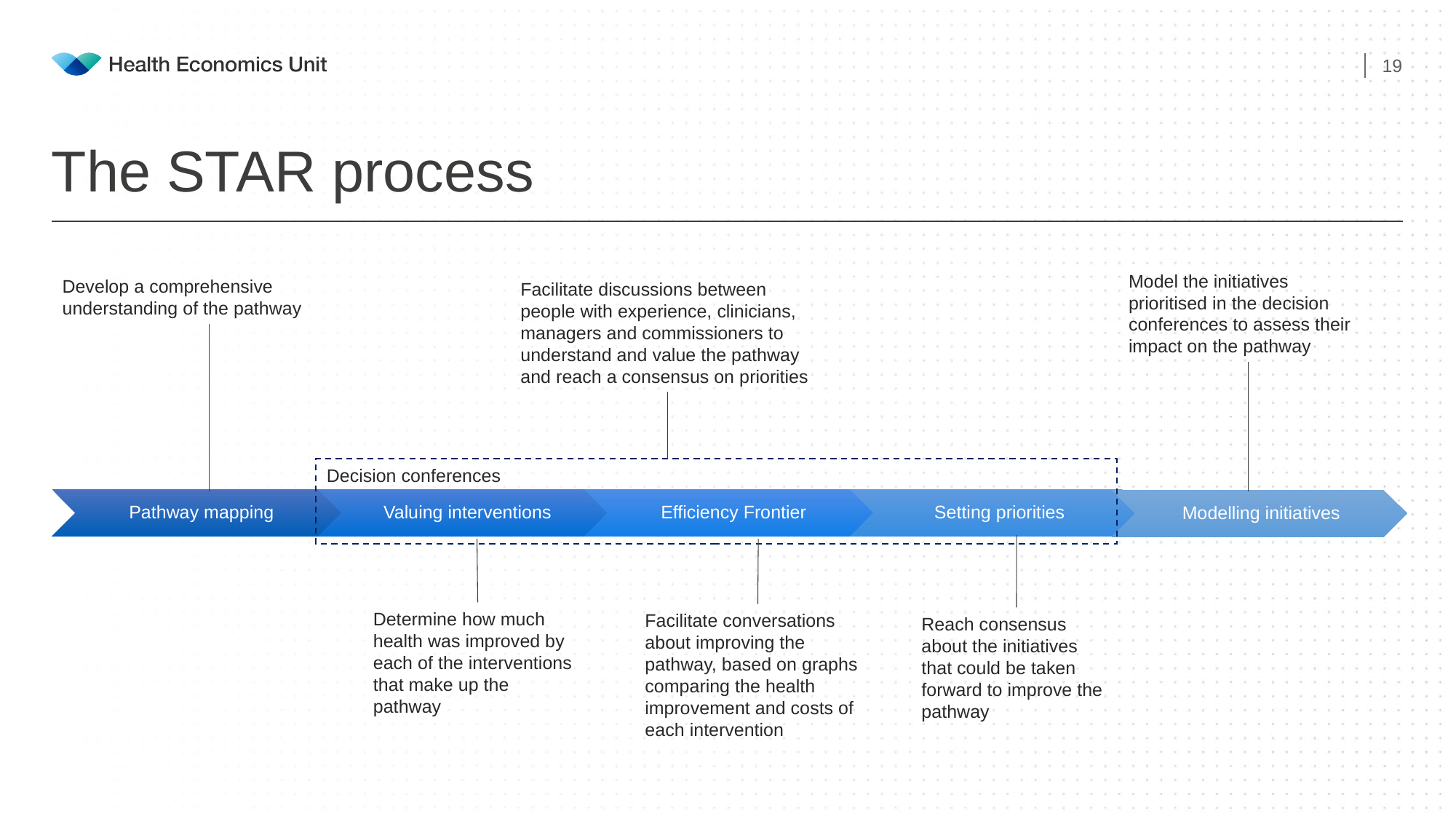

19
# The STAR process
Model the initiatives prioritised in the decision conferences to assess their impact on the pathway
Develop a comprehensive understanding of the pathway
Facilitate discussions between people with experience, clinicians, managers and commissioners to understand and value the pathway and reach a consensus on priorities
Pathway mapping
Valuing interventions
Efficiency Frontier
Setting priorities
Modelling initiatives
Decision conferences

Determine how much health was improved by each of the interventions that make up the pathway
Facilitate conversations about improving the pathway, based on graphs comparing the health improvement and costs of each intervention
Reach consensus about the initiatives that could be taken forward to improve the pathway